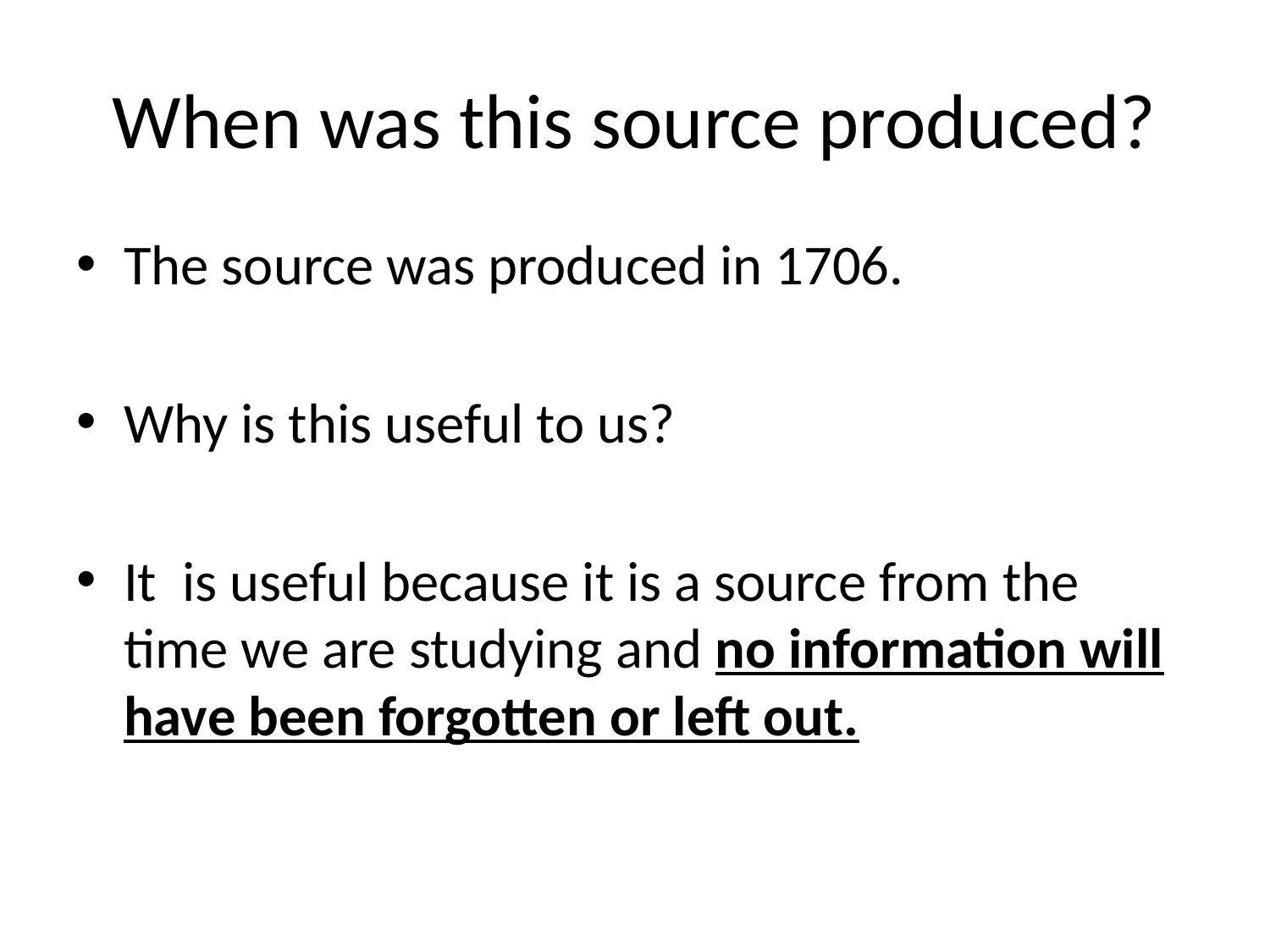

# When was this source produced?
The source was produced in 1706.

Why is this useful to us?

It  is useful because it is a source from the time we are studying and no information will have been forgotten or left out.